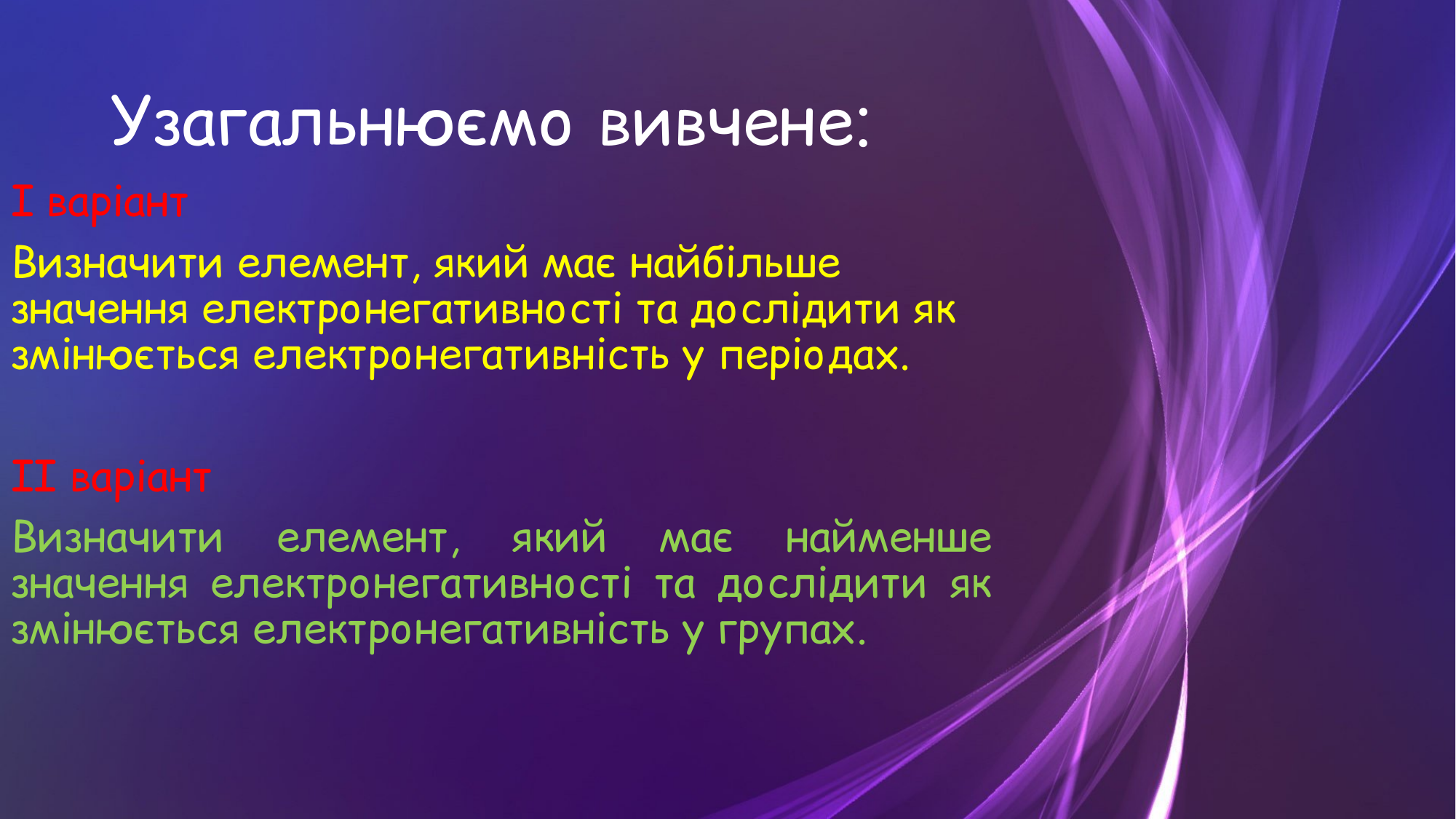

# Узагальнюємо вивчене:
І варіант
Визначити елемент, який має найбільше значення електронегативності та дослідити як змінюється електронегативність у періодах.

ІІ варіант
Визначити елемент, який має найменше значення електронегативності та дослідити як змінюється електронегативність у групах.